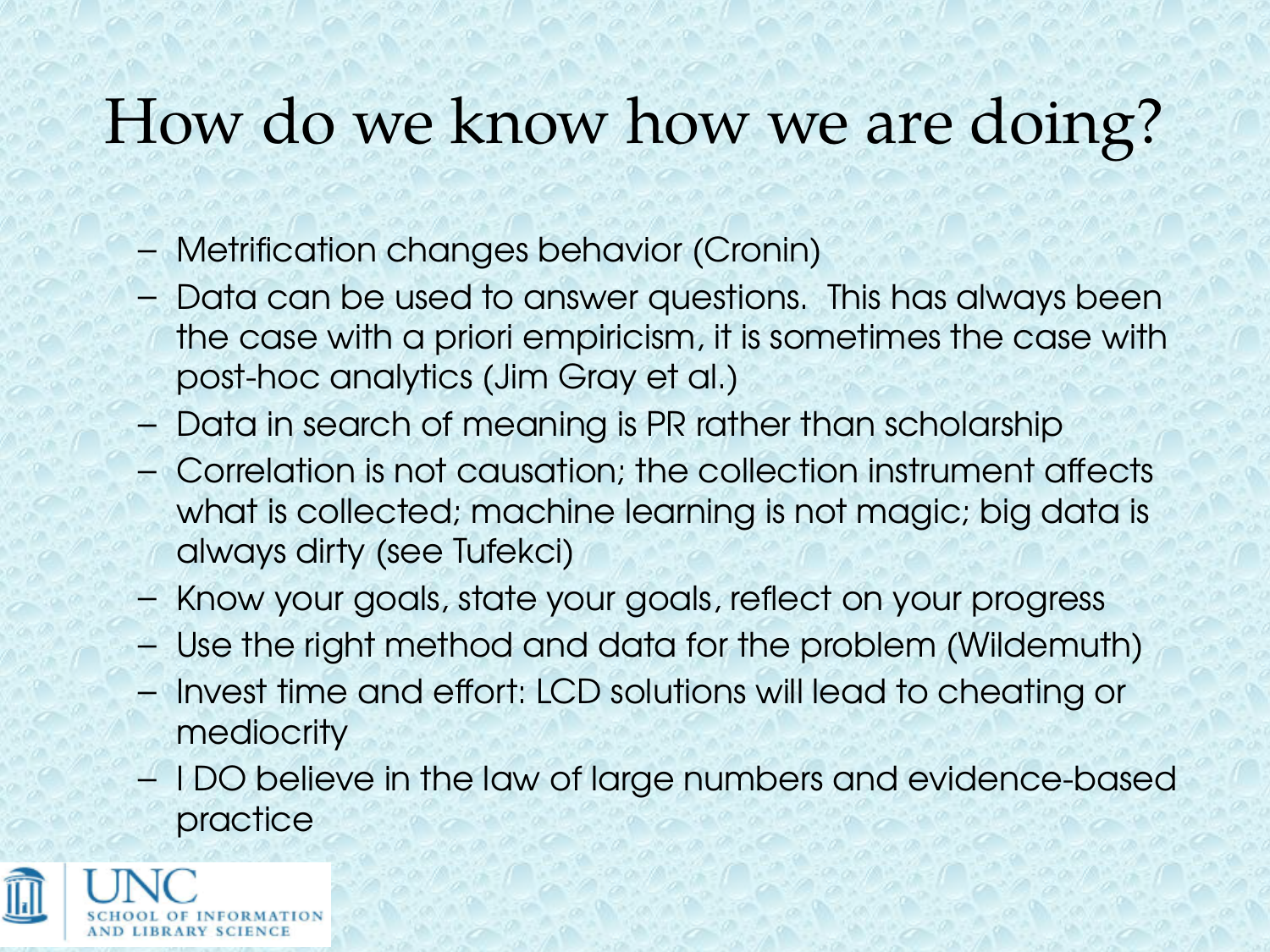

# How do we know how we are doing?
Metrification changes behavior (Cronin)
Data can be used to answer questions.  This has always been the case with a priori empiricism, it is sometimes the case with post-hoc analytics (Jim Gray et al.)
Data in search of meaning is PR rather than scholarship
Correlation is not causation; the collection instrument affects what is collected; machine learning is not magic; big data is always dirty (see Tufekci)
Know your goals, state your goals, reflect on your progress
Use the right method and data for the problem (Wildemuth)
Invest time and effort: LCD solutions will lead to cheating or mediocrity
I DO believe in the law of large numbers and evidence-based practice